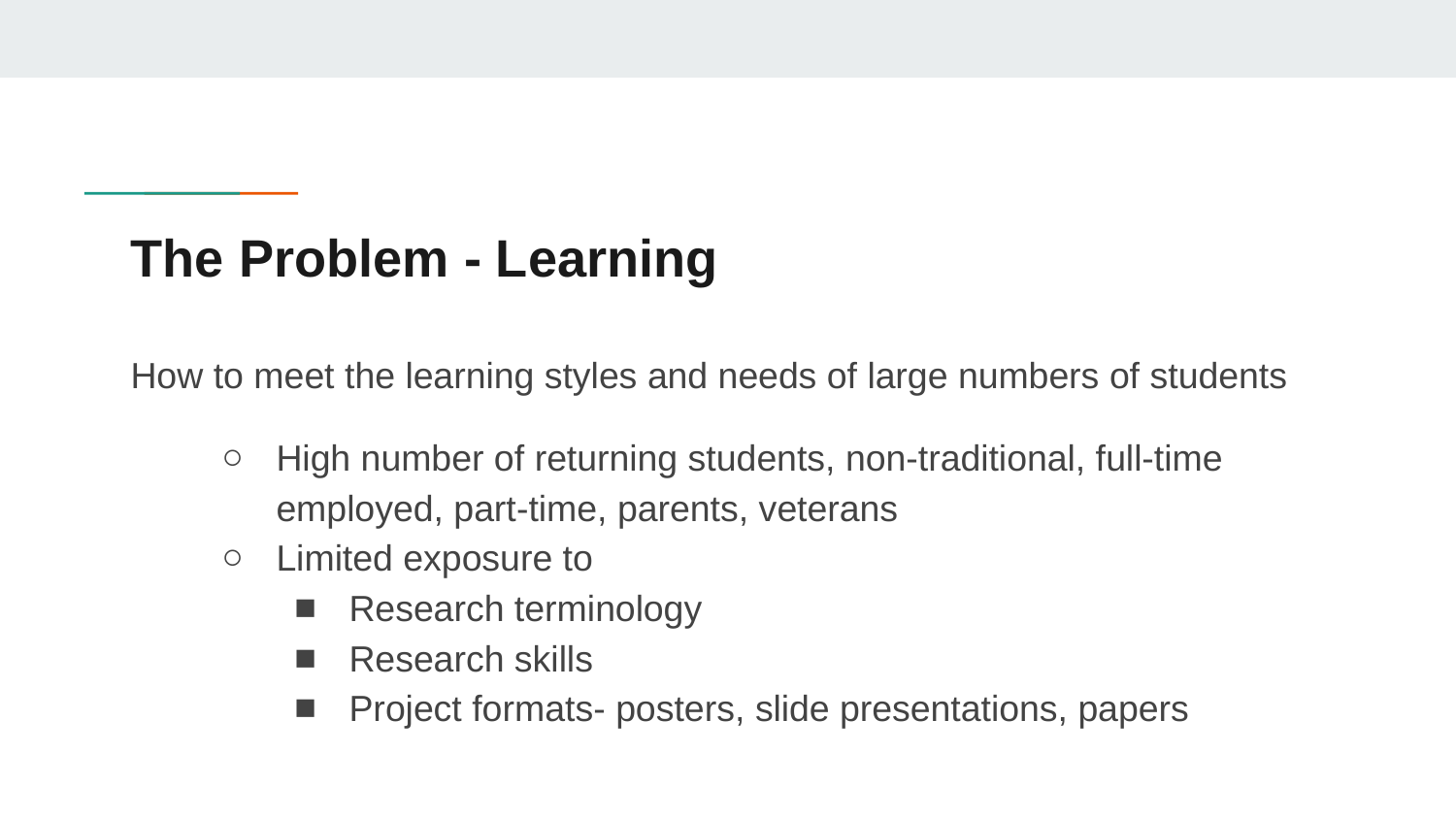

# The Problem - Learning
How to meet the learning styles and needs of large numbers of students
High number of returning students, non-traditional, full-time employed, part-time, parents, veterans
Limited exposure to
Research terminology
Research skills
Project formats- posters, slide presentations, papers